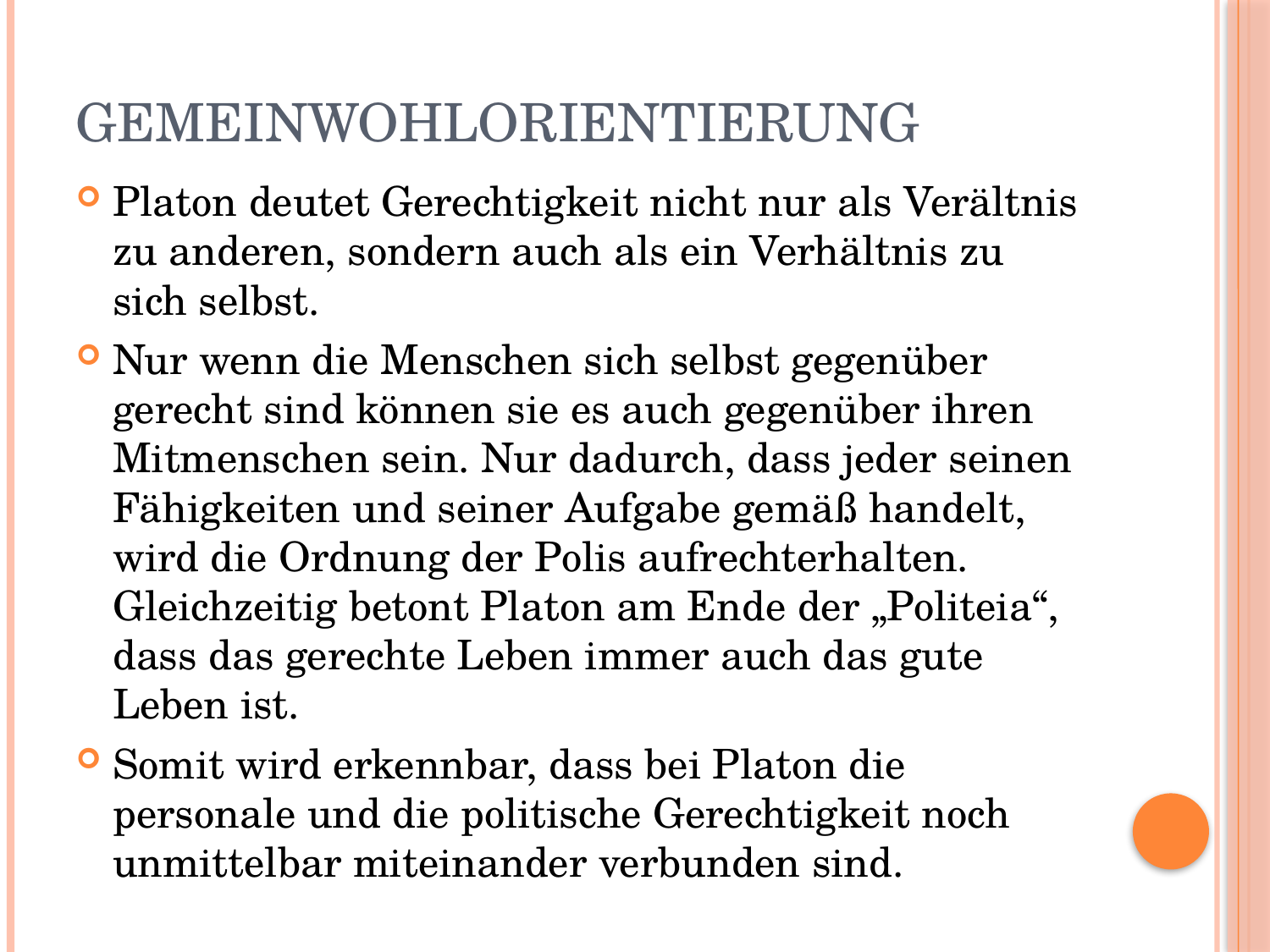

# Gemeinwohlorientierung
Platon deutet Gerechtigkeit nicht nur als Verältnis zu anderen, sondern auch als ein Verhältnis zu sich selbst.
Nur wenn die Menschen sich selbst gegenüber gerecht sind können sie es auch gegenüber ihren Mitmenschen sein. Nur dadurch, dass jeder seinen Fähigkeiten und seiner Aufgabe gemäß handelt, wird die Ordnung der Polis aufrechterhalten. Gleichzeitig betont Platon am Ende der „Politeia“, dass das gerechte Leben immer auch das gute Leben ist.
Somit wird erkennbar, dass bei Platon die personale und die politische Gerechtigkeit noch unmittelbar miteinander verbunden sind.